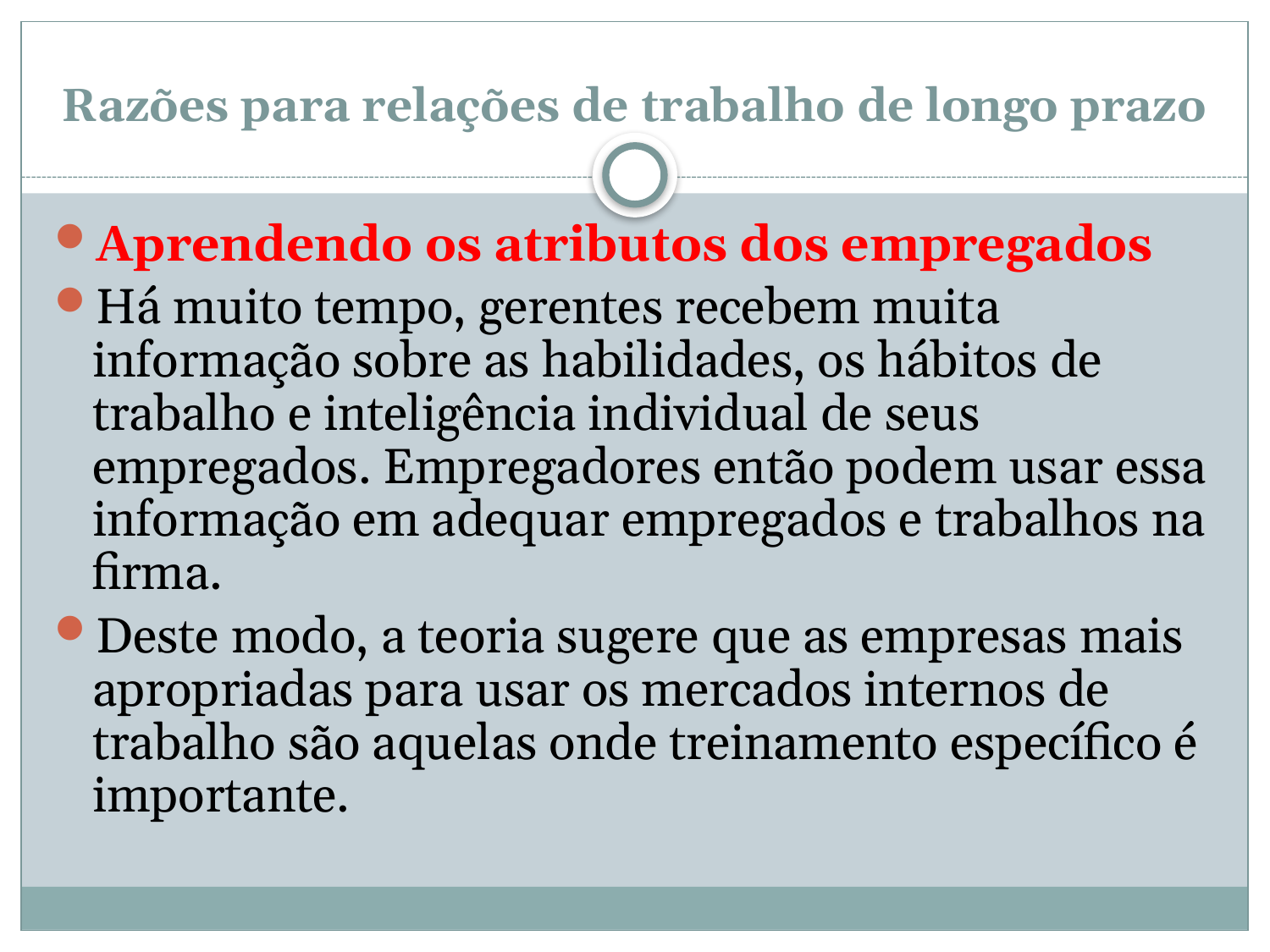

# Razões para relações de trabalho de longo prazo
Aprendendo os atributos dos empregados
Há muito tempo, gerentes recebem muita informação sobre as habilidades, os hábitos de trabalho e inteligência individual de seus empregados. Empregadores então podem usar essa informação em adequar empregados e trabalhos na firma.
Deste modo, a teoria sugere que as empresas mais apropriadas para usar os mercados internos de trabalho são aquelas onde treinamento específico é importante.